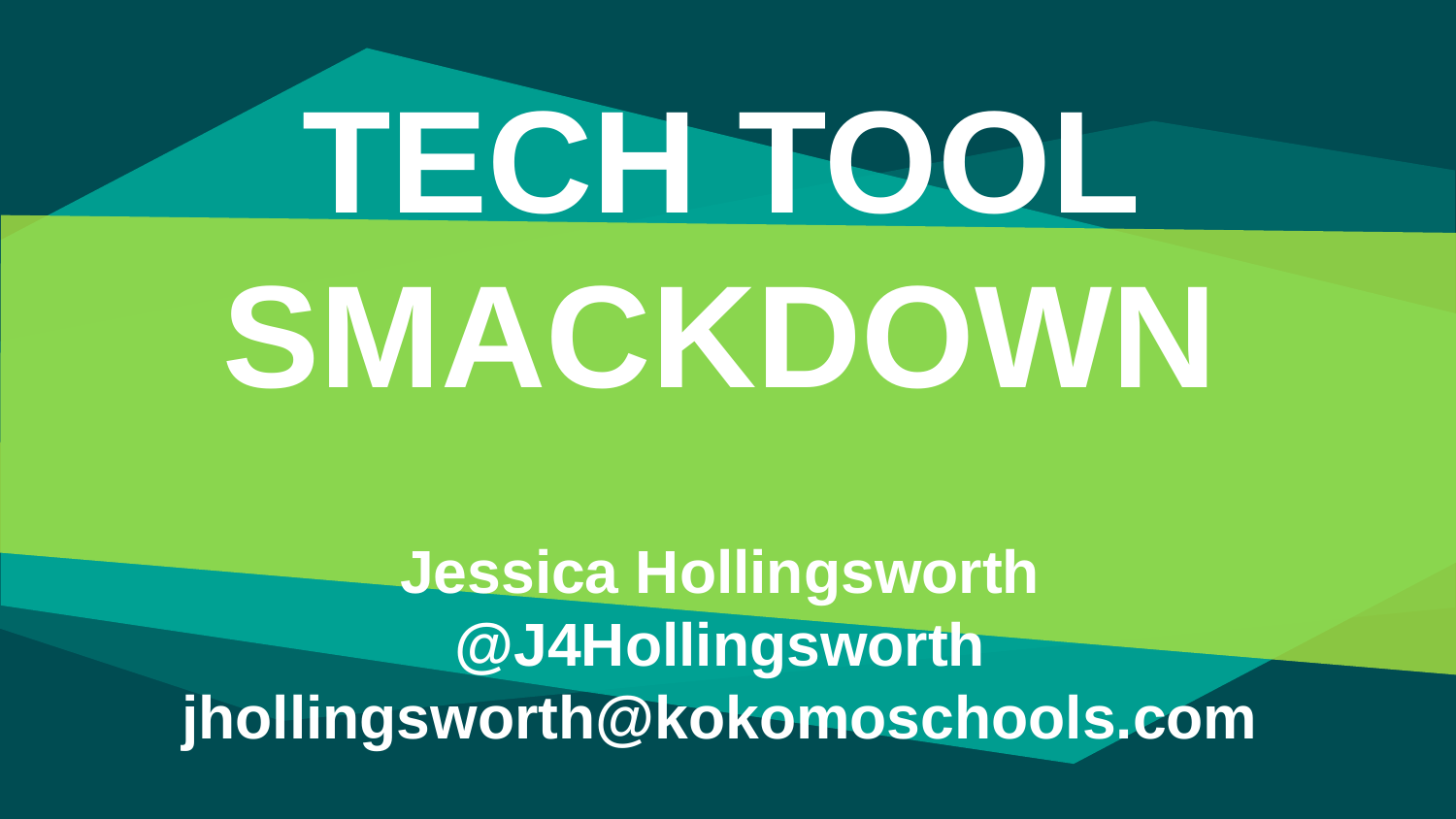

# TECH TOOL SMACKDOWN

Jessica Hollingsworth
@J4Hollingsworth
jhollingsworth@kokomoschools.com